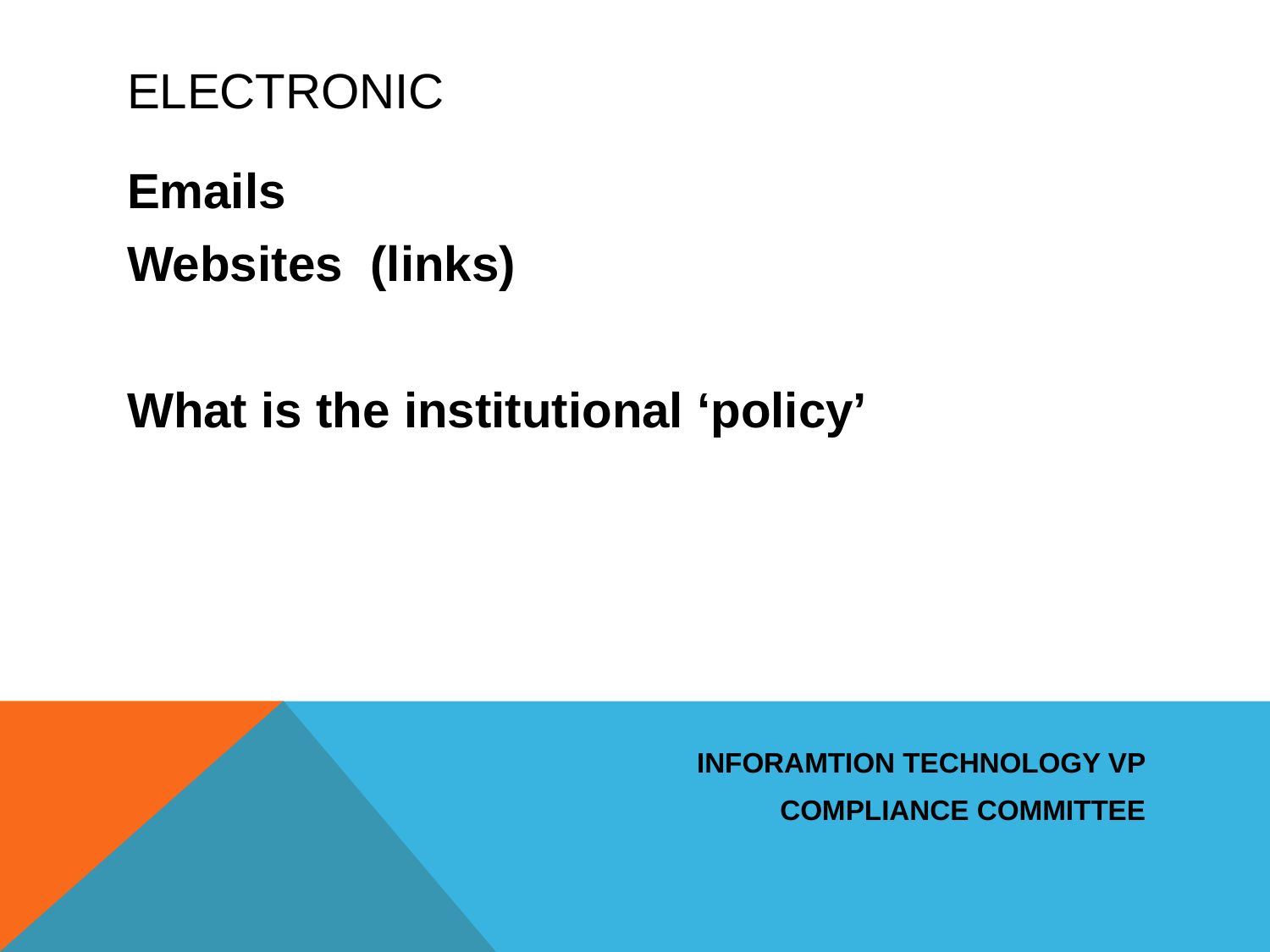

# ELECTRONIC
Emails
Websites  (links)

What is the institutional ‘policy’

INFORAMTION TECHNOLOGY VP
COMPLIANCE COMMITTEE